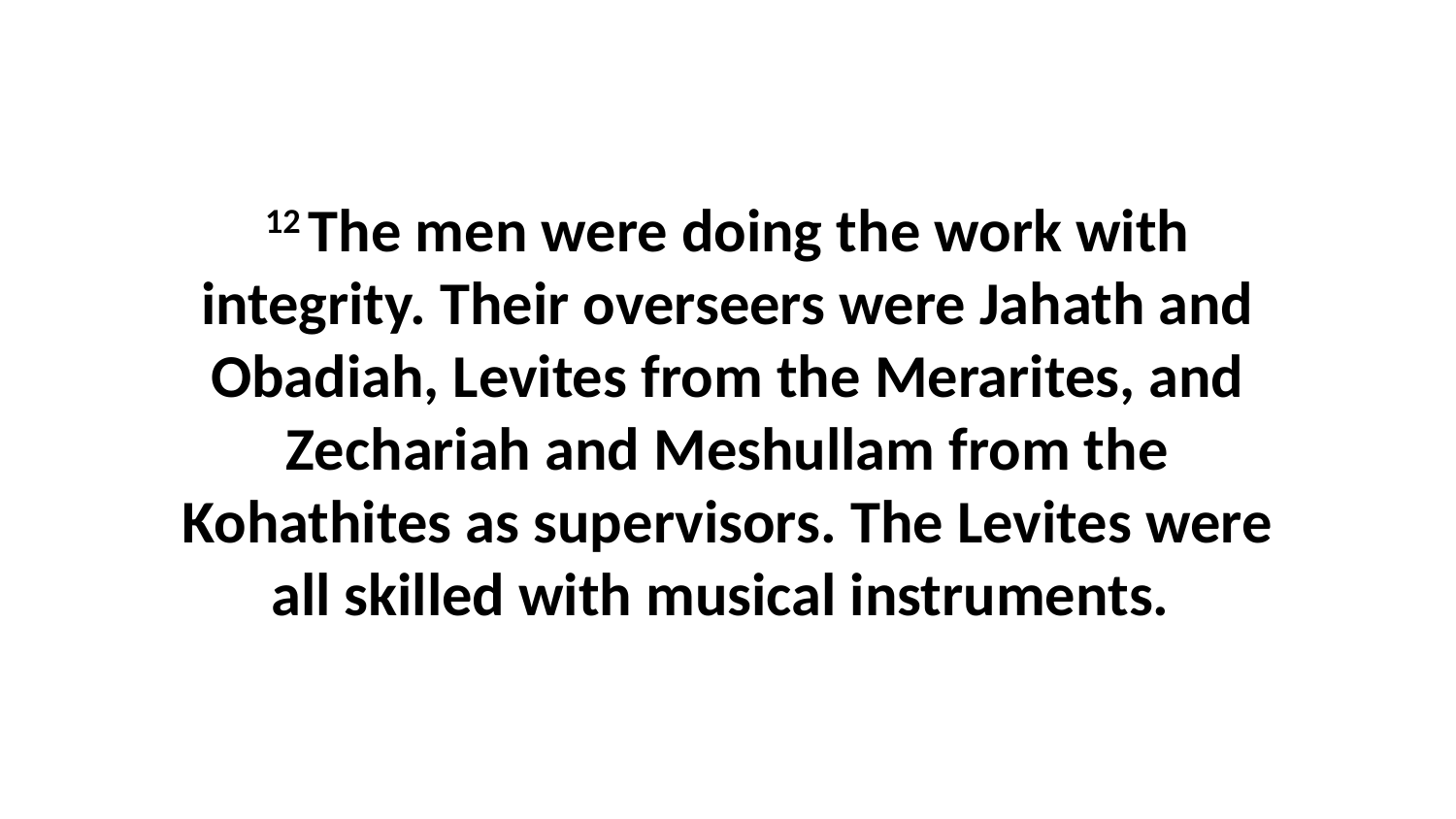

12 The men were doing the work with integrity. Their overseers were Jahath and Obadiah, Levites from the Merarites, and Zechariah and Meshullam from the Kohathites as supervisors. The Levites were all skilled with musical instruments.